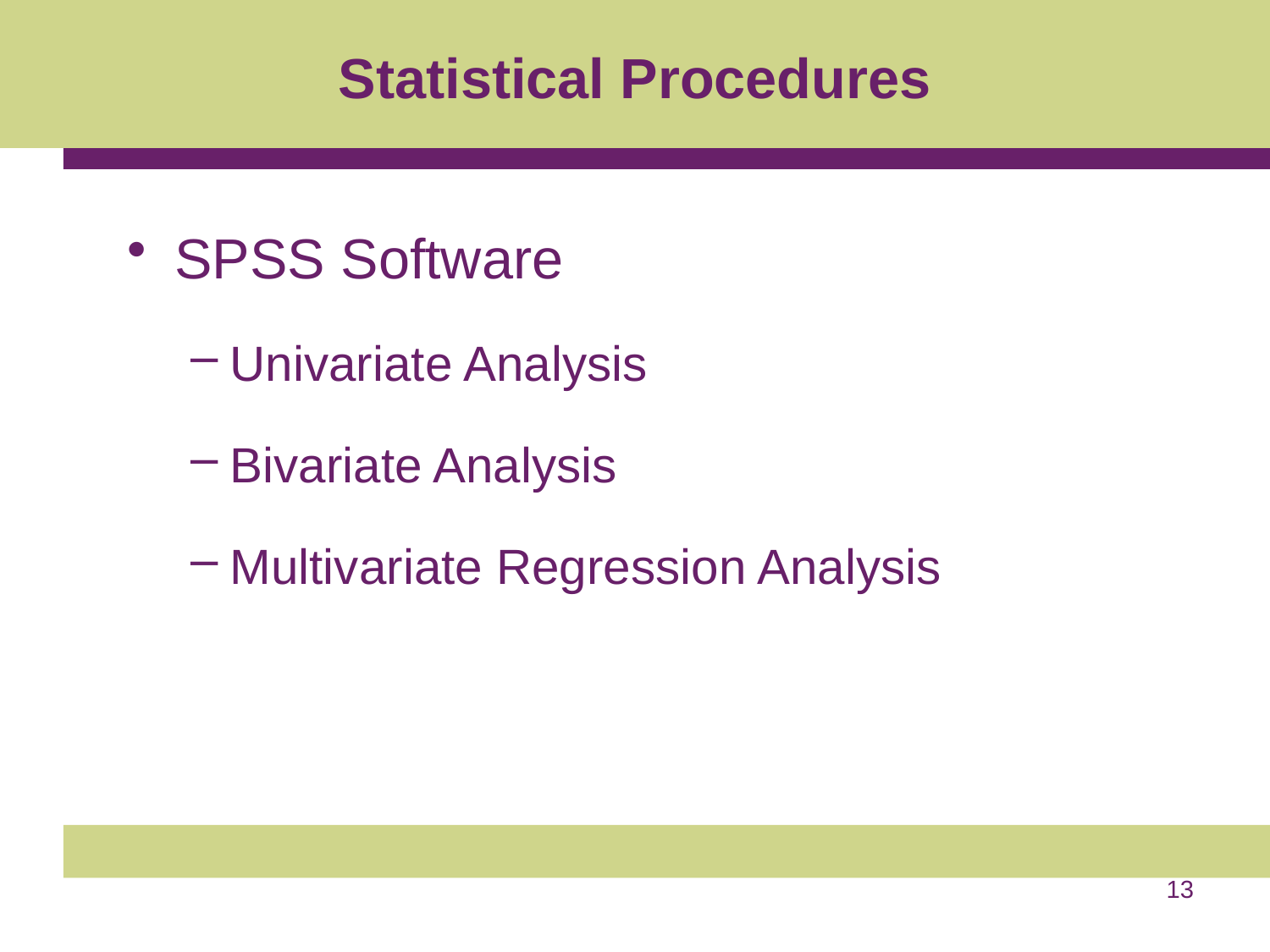

# Statistical Procedures
SPSS Software
Univariate Analysis
Bivariate Analysis
Multivariate Regression Analysis

13